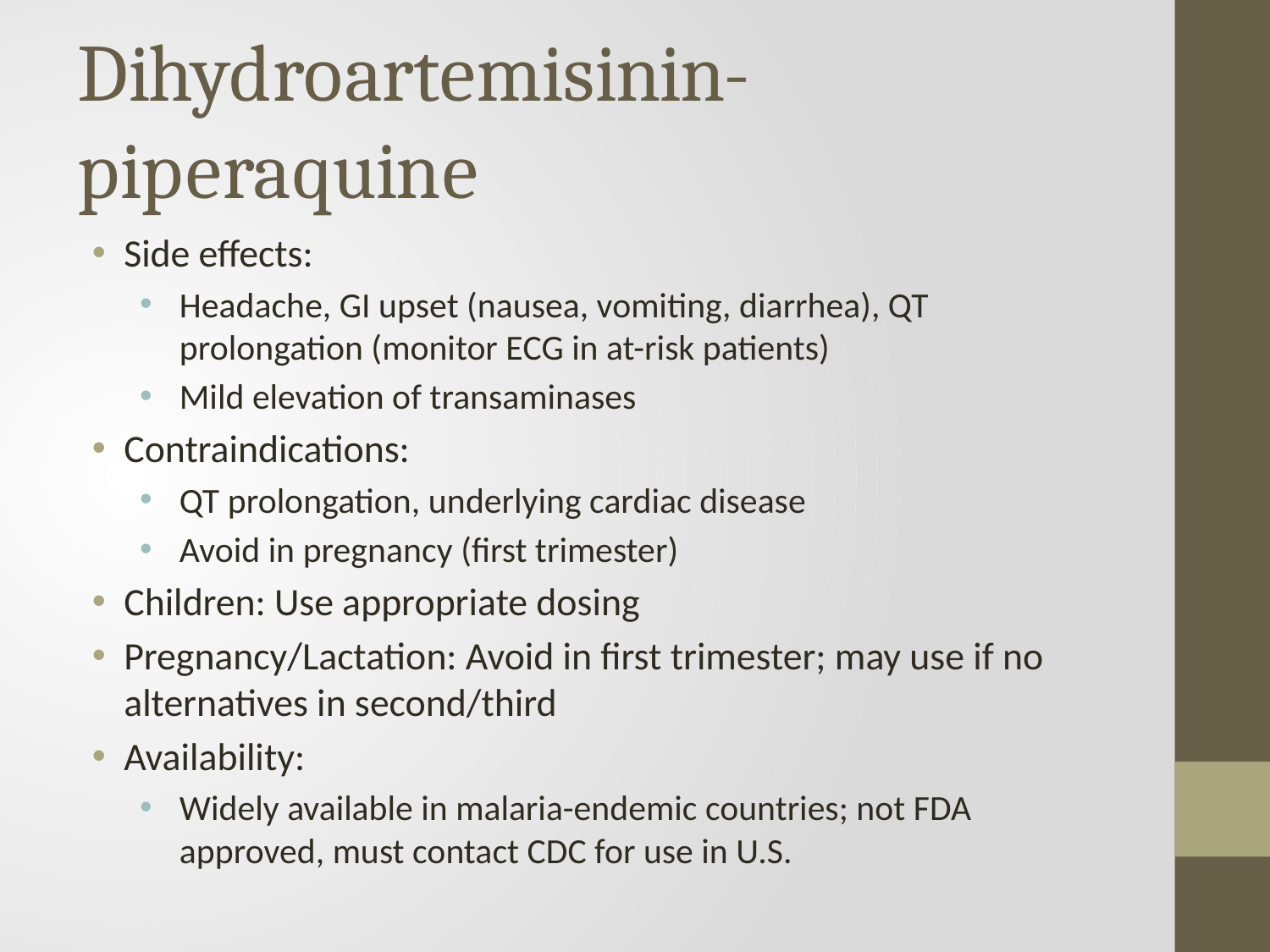

# Dihydroartemisinin-piperaquine
Side effects:
Headache, GI upset (nausea, vomiting, diarrhea), QT prolongation (monitor ECG in at-risk patients)
Mild elevation of transaminases
Contraindications:
QT prolongation, underlying cardiac disease
Avoid in pregnancy (first trimester)
Children: Use appropriate dosing
Pregnancy/Lactation: Avoid in first trimester; may use if no alternatives in second/third
Availability:
Widely available in malaria-endemic countries; not FDA approved, must contact CDC for use in U.S.